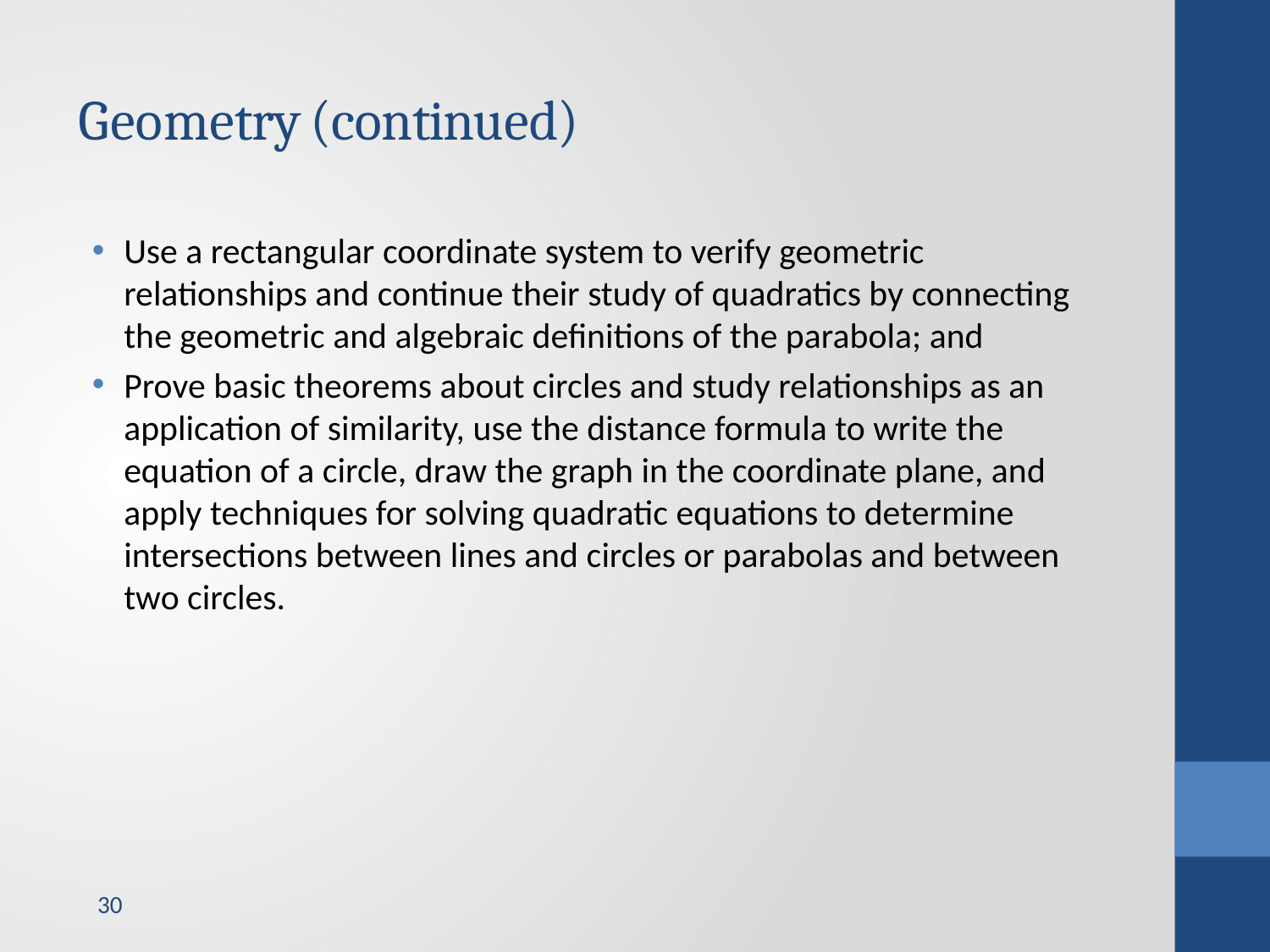

# Geometry (continued)
Use a rectangular coordinate system to verify geometric relationships and continue their study of quadratics by connecting the geometric and algebraic definitions of the parabola; and
Prove basic theorems about circles and study relationships as an application of similarity, use the distance formula to write the equation of a circle, draw the graph in the coordinate plane, and apply techniques for solving quadratic equations to determine intersections between lines and circles or parabolas and between two circles.
30